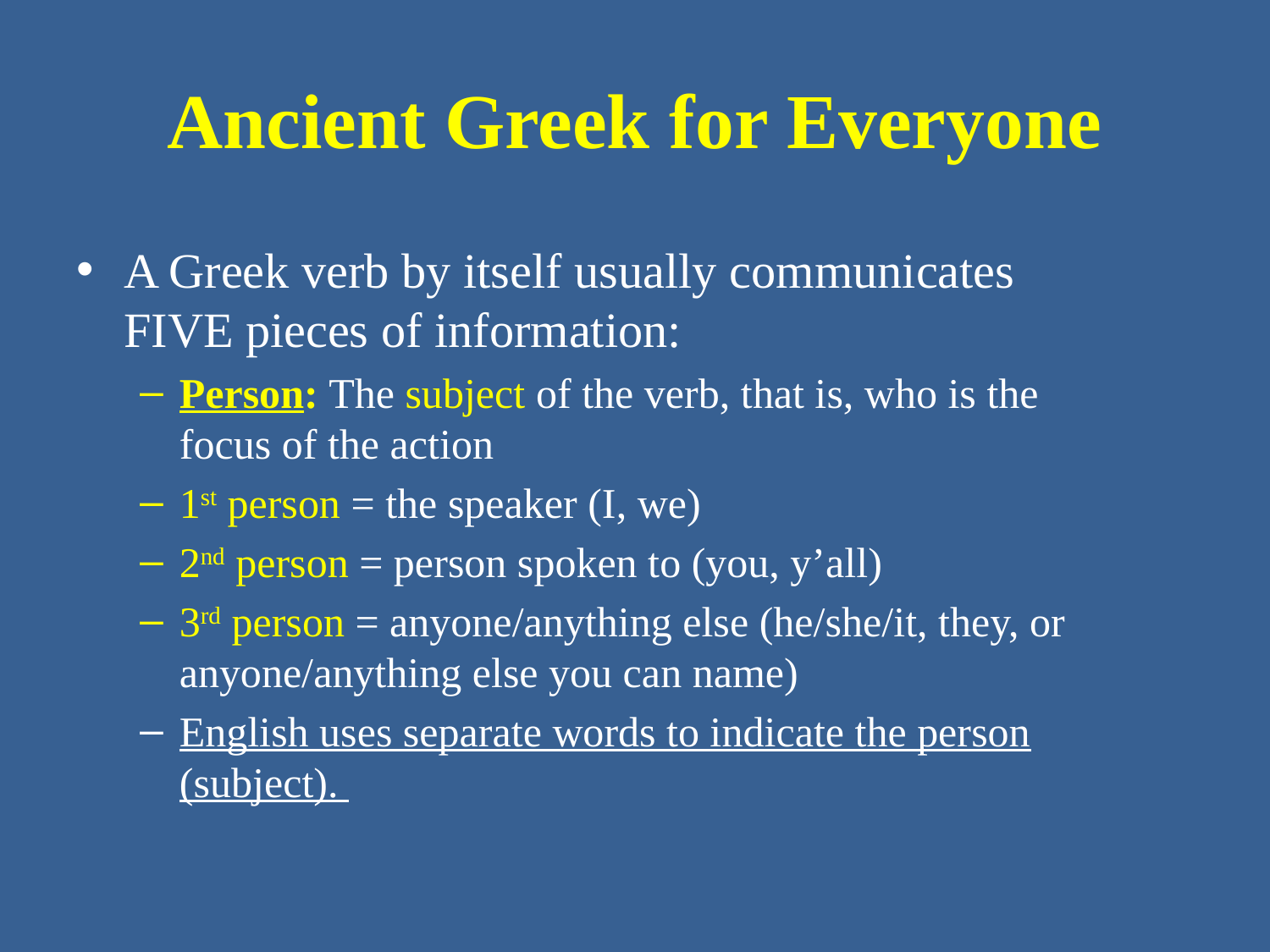

# Ancient Greek for Everyone
A Greek verb by itself usually communicates FIVE pieces of information:
Person: The subject of the verb, that is, who is the focus of the action
1st person = the speaker (I, we)
2nd person = person spoken to (you, y’all)
3rd person = anyone/anything else (he/she/it, they, or anyone/anything else you can name)
English uses separate words to indicate the person (subject).